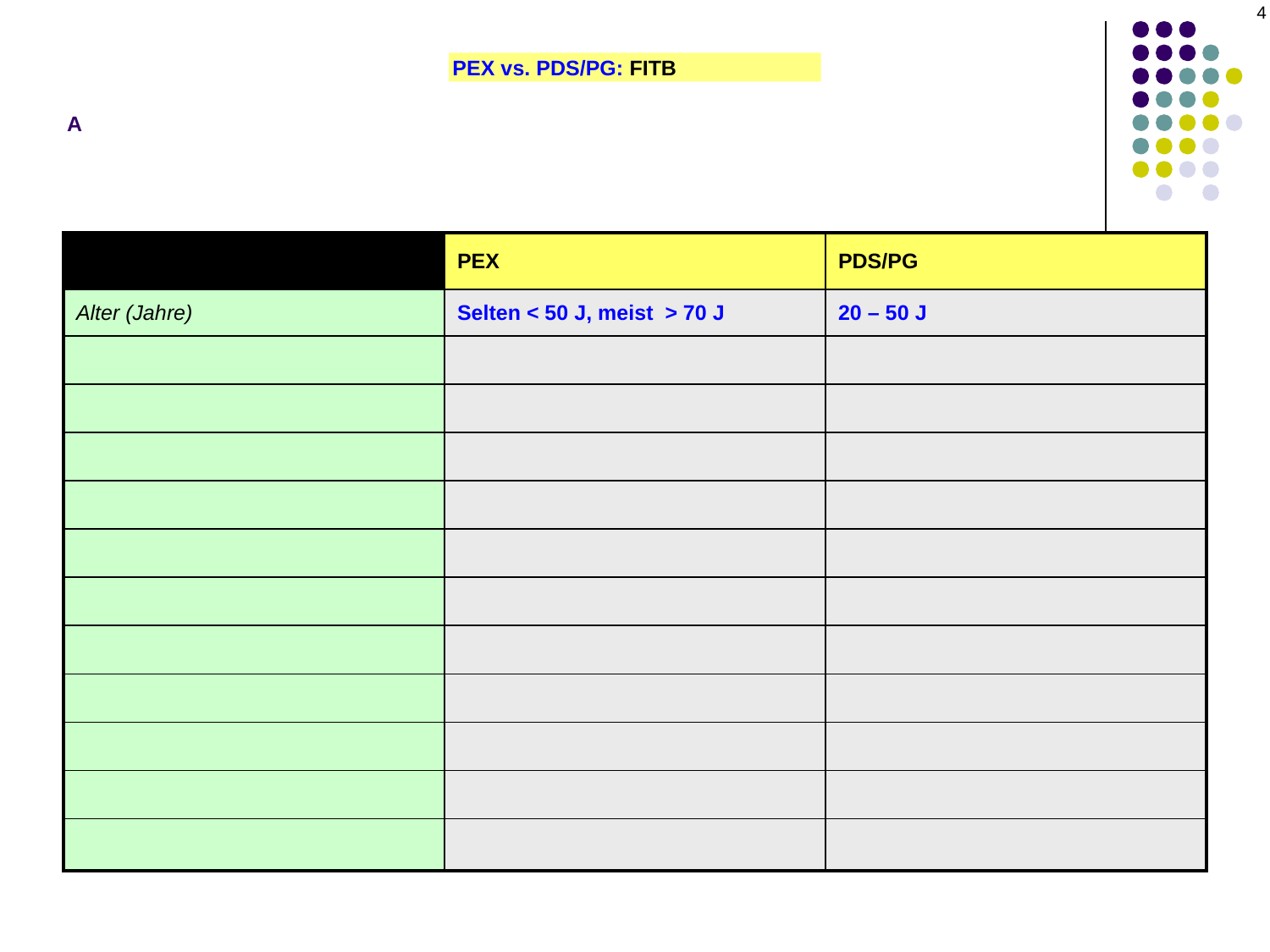

4
A
PEX vs. PDS/PG: FITB
|  | PEX | PDS/PG |
| --- | --- | --- |
| Alter (Jahre) | Selten < 50 J, meist > 70 J | 20 – 50 J |
|  |  |  |
|  |  |  |
|  |  |  |
|  |  |  |
|  |  |  |
|  |  |  |
|  |  |  |
|  |  |  |
|  |  |  |
|  |  |  |
|  |  |  |